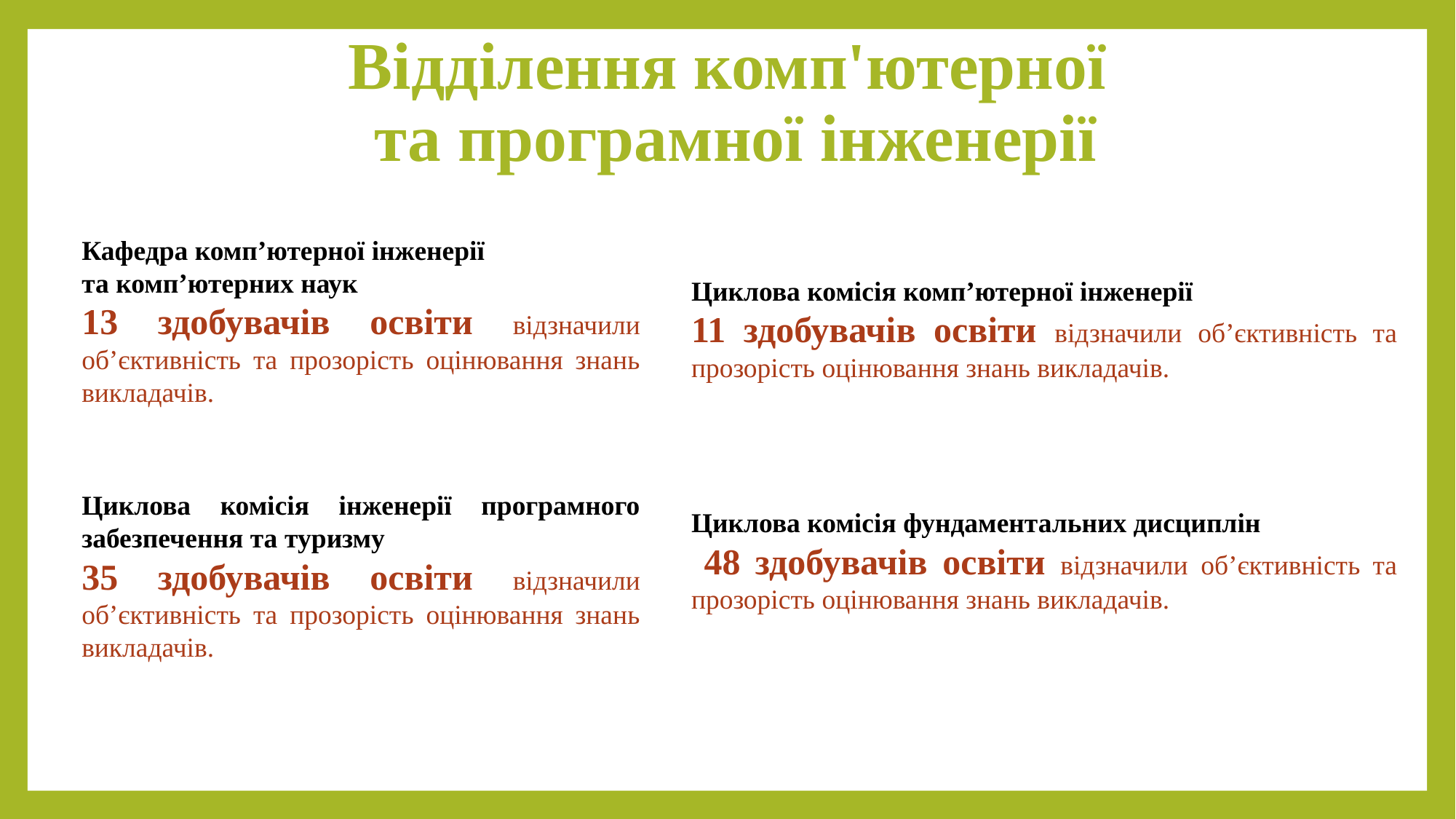

# Відділення комп'ютерної та програмної інженерії
Кафедра комп’ютерної інженерії
та комп’ютерних наук
13 здобувачів освіти відзначили об’єктивність та прозорість оцінювання знань викладачів.
Циклова комісія комп’ютерної інженерії
11 здобувачів освіти відзначили об’єктивність та прозорість оцінювання знань викладачів.
Циклова комісія інженерії програмного забезпечення та туризму
35 здобувачів освіти відзначили об’єктивність та прозорість оцінювання знань викладачів.
Циклова комісія фундаментальних дисциплін
 48 здобувачів освіти відзначили об’єктивність та прозорість оцінювання знань викладачів.